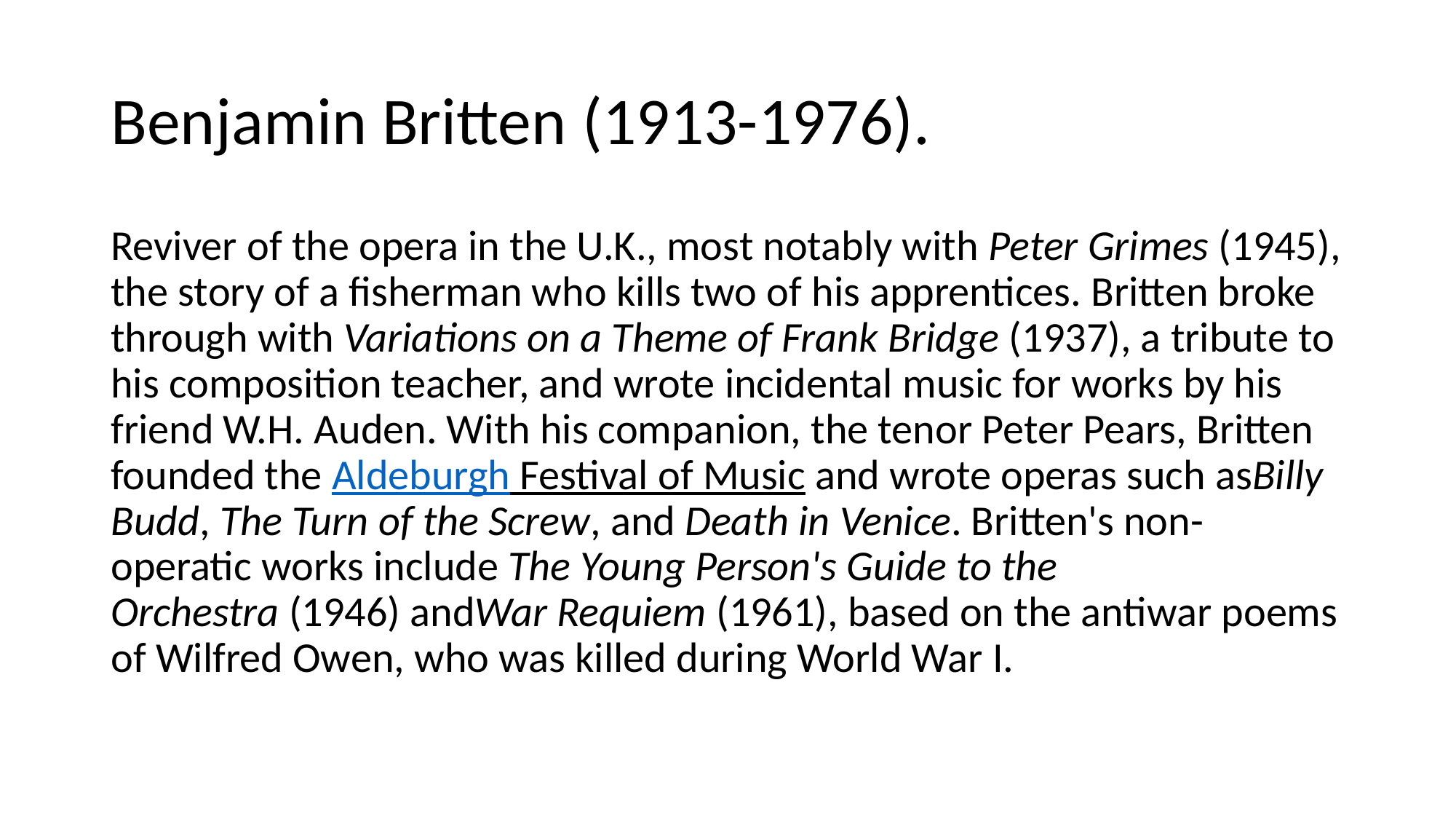

# Benjamin Britten (1913-1976).
Reviver of the opera in the U.K., most notably with Peter Grimes (1945), the story of a fisherman who kills two of his apprentices. Britten broke through with Variations on a Theme of Frank Bridge (1937), a tribute to his composition teacher, and wrote incidental music for works by his friend W.H. Auden. With his companion, the tenor Peter Pears, Britten founded the Aldeburgh Festival of Music and wrote operas such asBilly Budd, The Turn of the Screw, and Death in Venice. Britten's non-operatic works include The Young Person's Guide to the Orchestra (1946) andWar Requiem (1961), based on the antiwar poems of Wilfred Owen, who was killed during World War I.